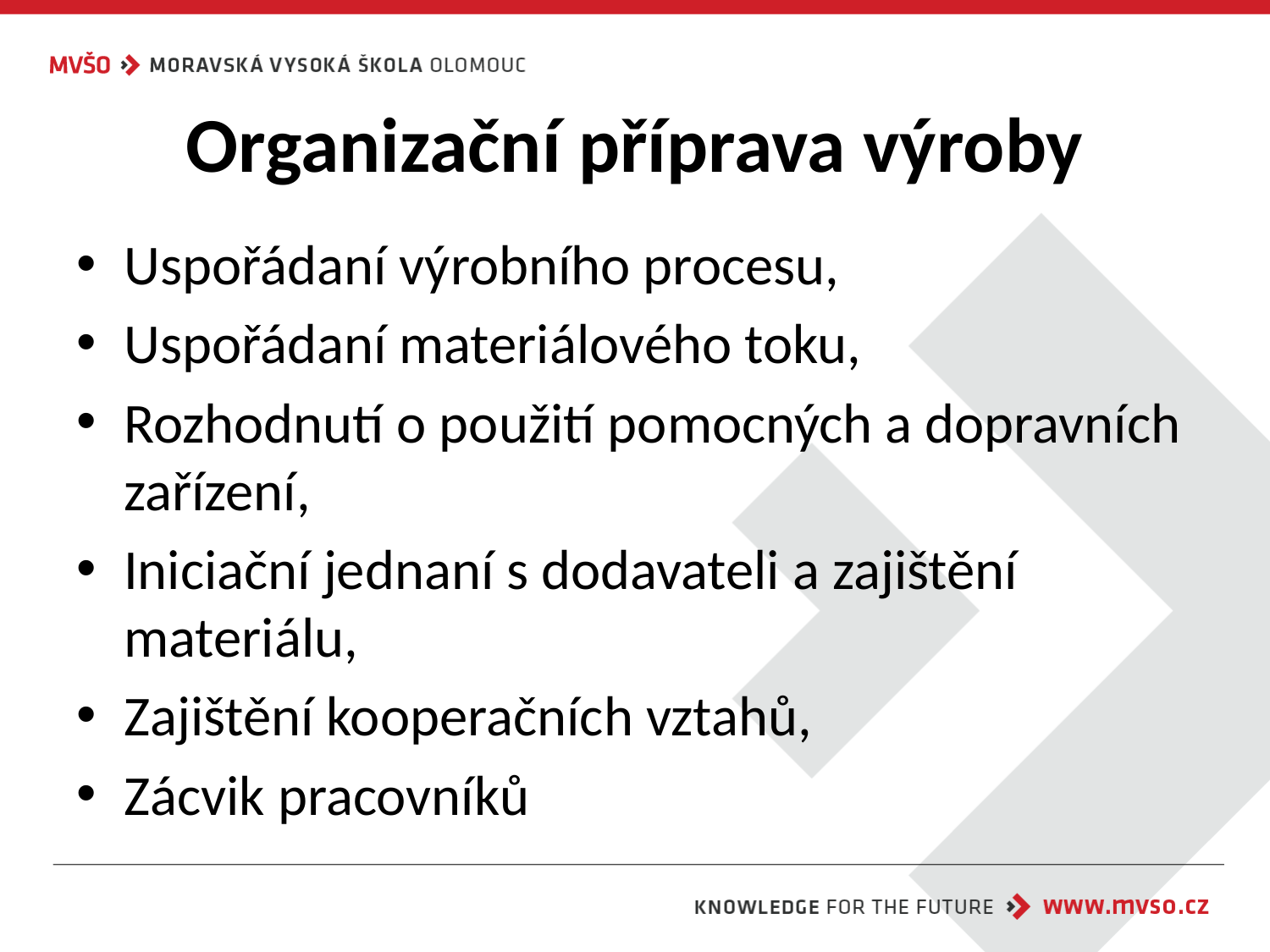

# Organizační příprava výroby
Uspořádaní výrobního procesu,
Uspořádaní materiálového toku,
Rozhodnutí o použití pomocných a dopravních zařízení,
Iniciační jednaní s dodavateli a zajištění materiálu,
Zajištění kooperačních vztahů,
Zácvik pracovníků